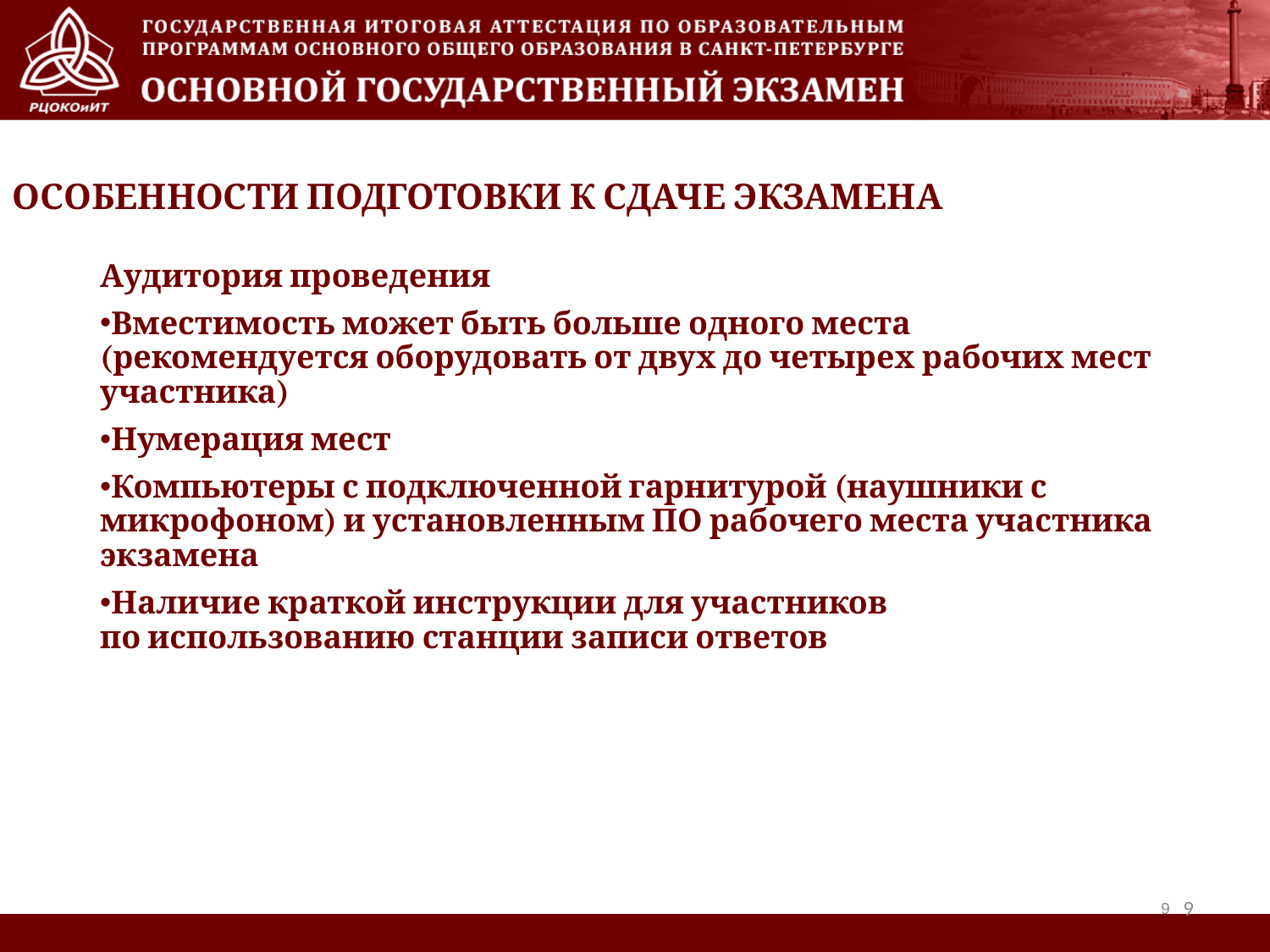

Аудитория проведения
Вместимость может быть больше одного места (рекомендуется оборудовать от двух до четырех рабочих мест участника)
Нумерация мест
Компьютеры с подключенной гарнитурой (наушники с микрофоном) и установленным ПО рабочего места участника экзамена
Наличие краткой инструкции для участников по использованию станции записи ответов
Особенности подготовки к сдаче экзамена
9
9